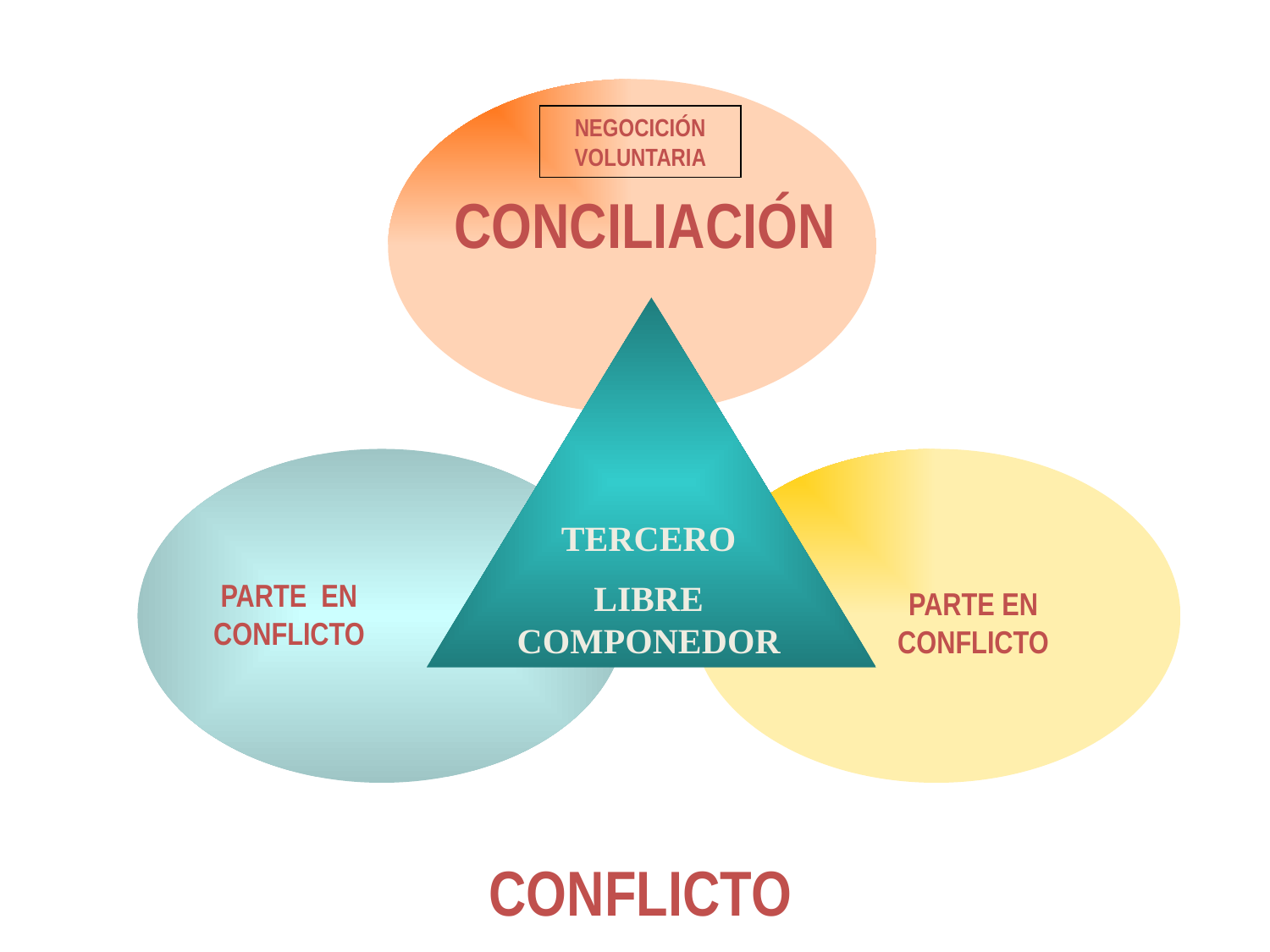

NEGOCICIÓN VOLUNTARIA
CONCILIACIÓN

TERCERO
LIBRE COMPONEDOR

PARTE  EN CONFLICTO

PARTE EN CONFLICTO
CONFLICTO